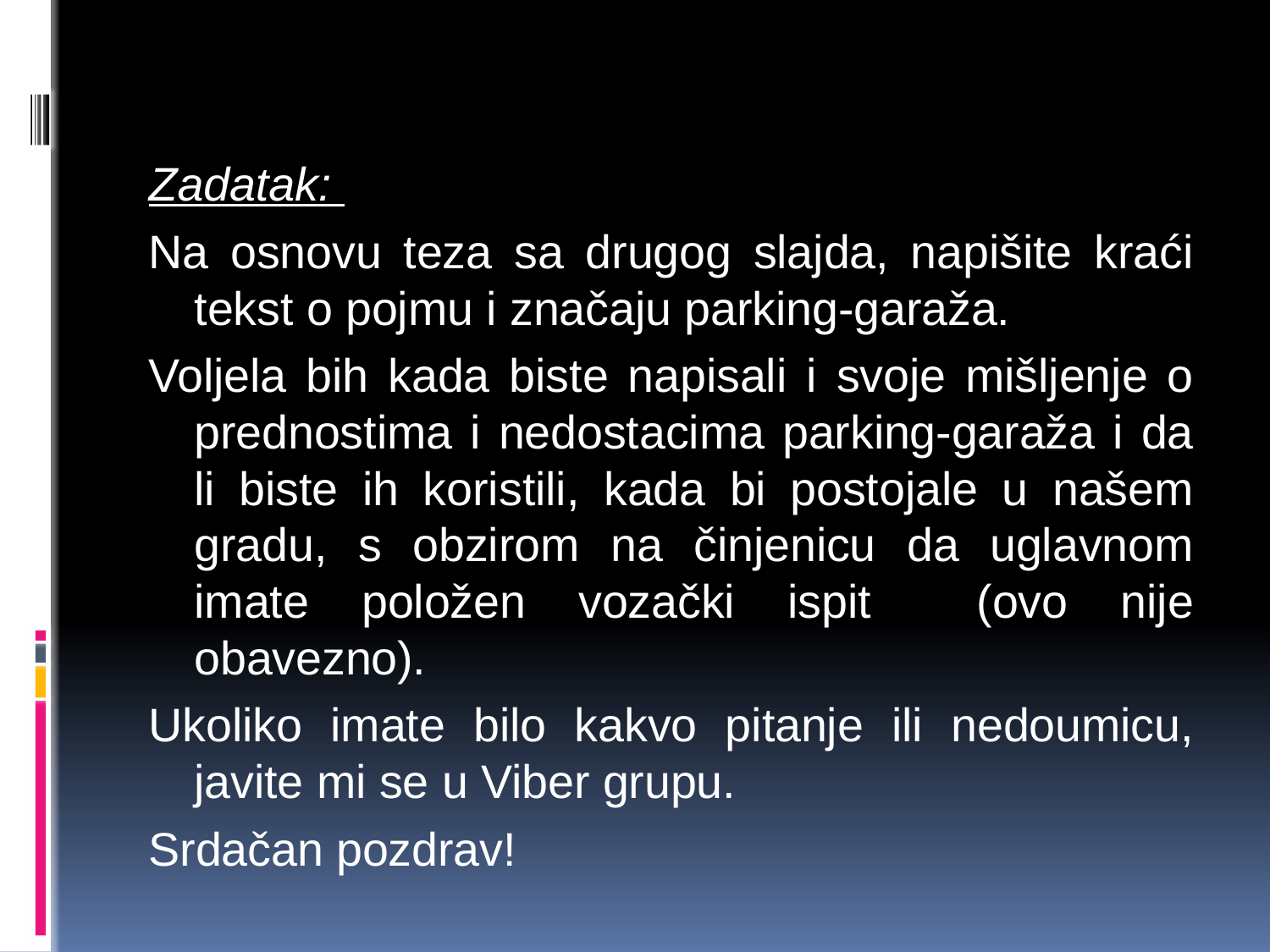

Zadatak:
Na osnovu teza sa drugog slajda, napišite kraći tekst o pojmu i značaju parking-garaža.
Voljela bih kada biste napisali i svoje mišljenje o prednostima i nedostacima parking-garaža i da li biste ih koristili, kada bi postojale u našem gradu, s obzirom na činjenicu da uglavnom imate položen vozački ispit  (ovo nije obavezno).
Ukoliko imate bilo kakvo pitanje ili nedoumicu, javite mi se u Viber grupu.
Srdačan pozdrav!